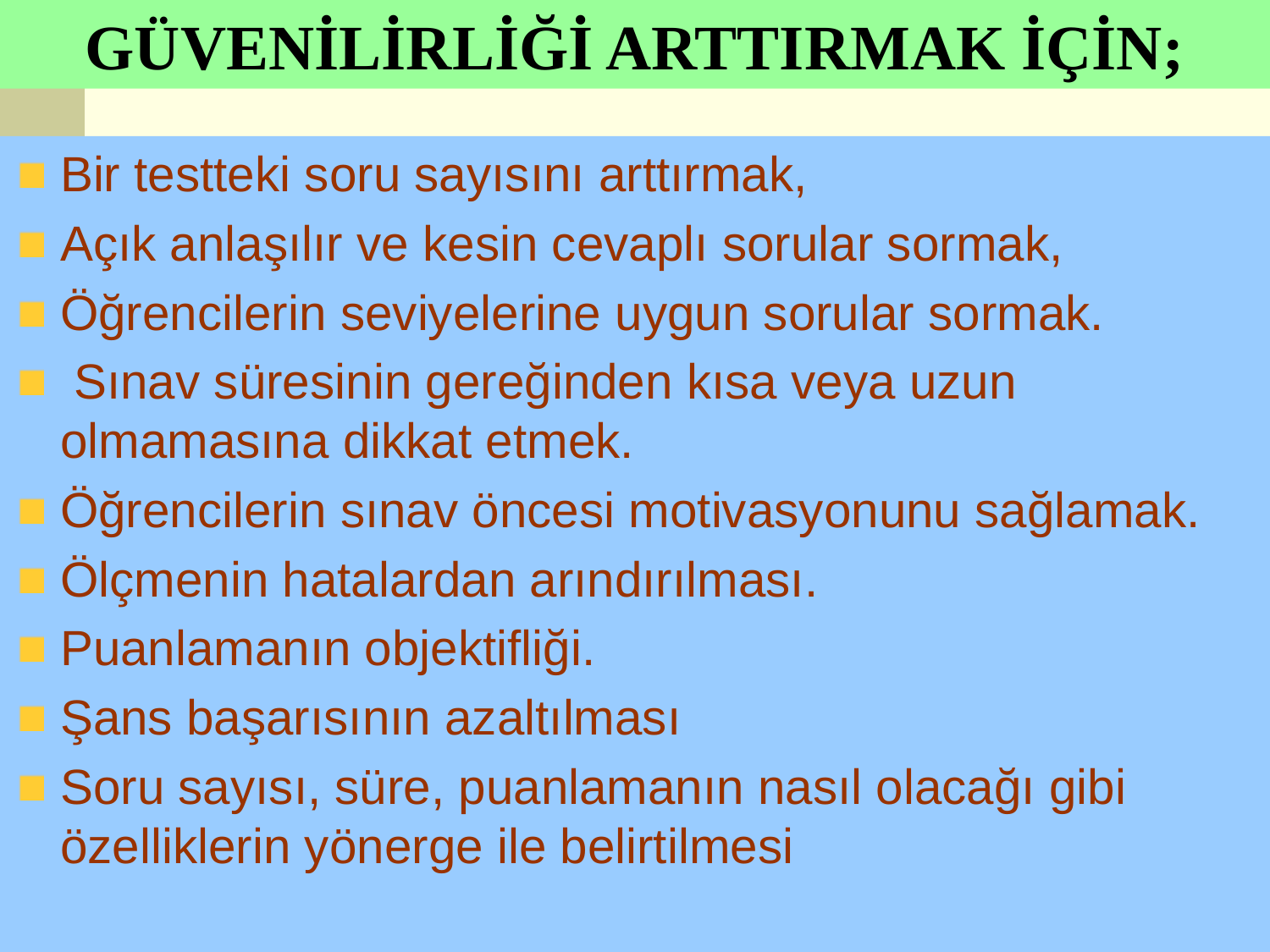

GÜVENİLİRLİĞİ ARTTIRMAK İÇİN;
Bir testteki soru sayısını arttırmak,
Açık anlaşılır ve kesin cevaplı sorular sormak,
Öğrencilerin seviyelerine uygun sorular sormak.
 Sınav süresinin gereğinden kısa veya uzun olmamasına dikkat etmek.
Öğrencilerin sınav öncesi motivasyonunu sağlamak.
Ölçmenin hatalardan arındırılması.
Puanlamanın objektifliği.
Şans başarısının azaltılması
Soru sayısı, süre, puanlamanın nasıl olacağı gibi özelliklerin yönerge ile belirtilmesi

Yapısal Nitelikler
25